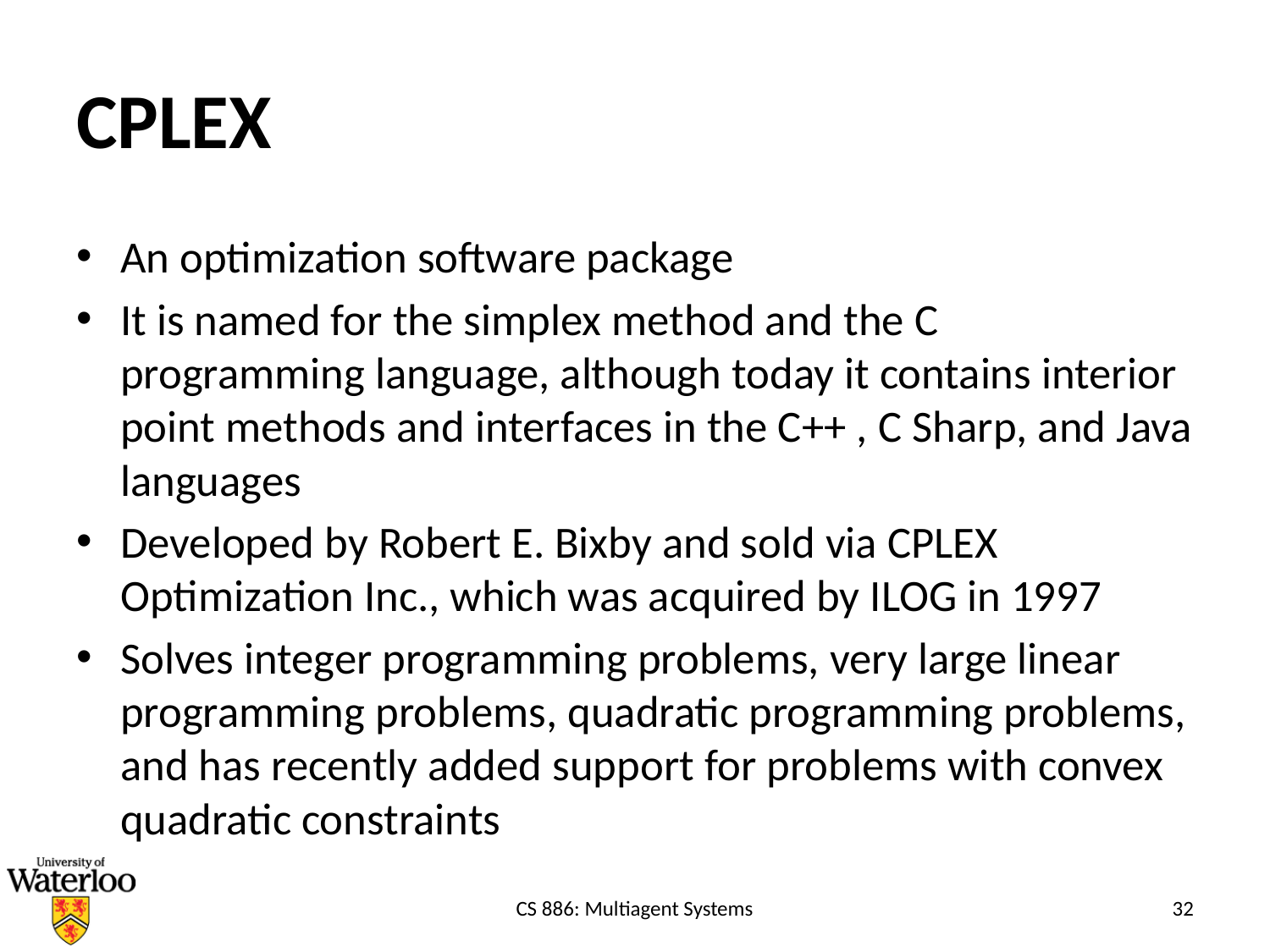

# CPLEX
An optimization software package
It is named for the simplex method and the C programming language, although today it contains interior point methods and interfaces in the C++ , C Sharp, and Java languages
Developed by Robert E. Bixby and sold via CPLEX Optimization Inc., which was acquired by ILOG in 1997
Solves integer programming problems, very large linear programming problems, quadratic programming problems, and has recently added support for problems with convex quadratic constraints
CS 886: Multiagent Systems
32